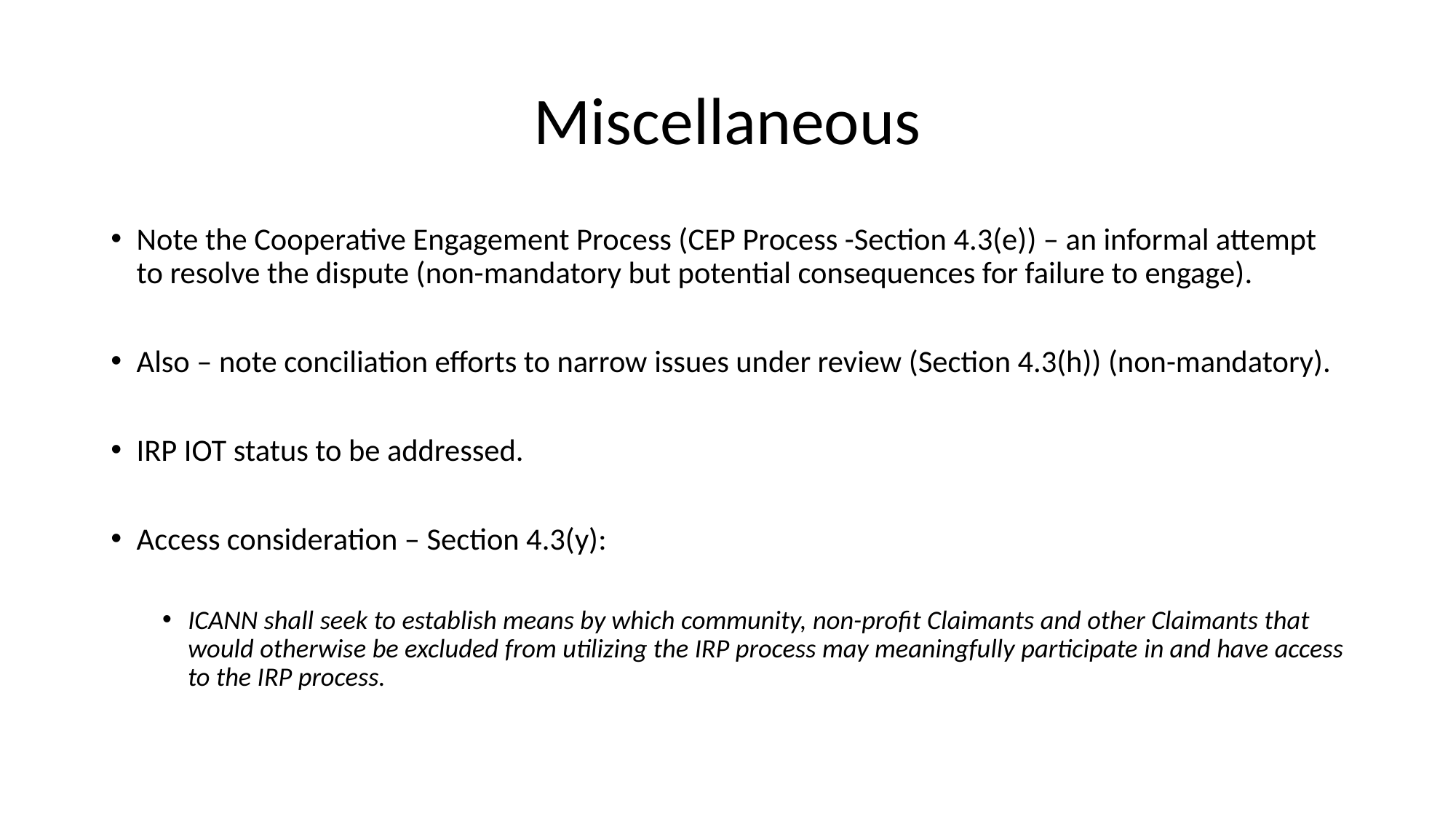

# Miscellaneous
Note the Cooperative Engagement Process (CEP Process -Section 4.3(e)) – an informal attempt to resolve the dispute (non-mandatory but potential consequences for failure to engage).

Also – note conciliation efforts to narrow issues under review (Section 4.3(h)) (non-mandatory).

IRP IOT status to be addressed.

Access consideration – Section 4.3(y):

ICANN shall seek to establish means by which community, non-profit Claimants and other Claimants that would otherwise be excluded from utilizing the IRP process may meaningfully participate in and have access to the IRP process.